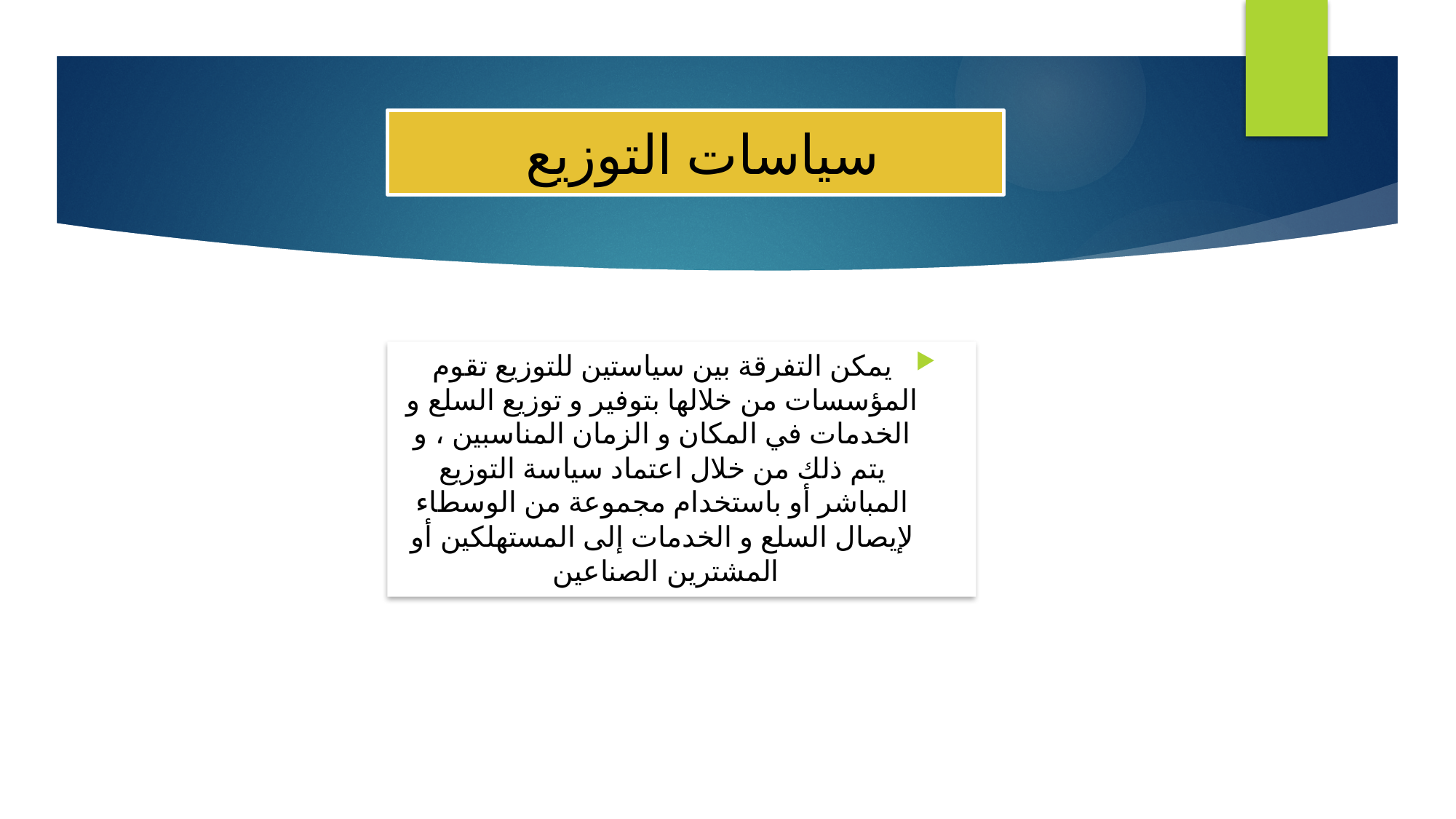

# سياسات التوزيع
يمكن التفرقة بين سياستين للتوزيع تقوم المؤسسات من خلالها بتوفير و توزيع السلع و الخدمات في المكان و الزمان المناسبين ، و يتم ذلك من خلال اعتماد سياسة التوزيع المباشر أو باستخدام مجموعة من الوسطاء لإيصال السلع و الخدمات إلى المستهلكين أو المشترين الصناعين